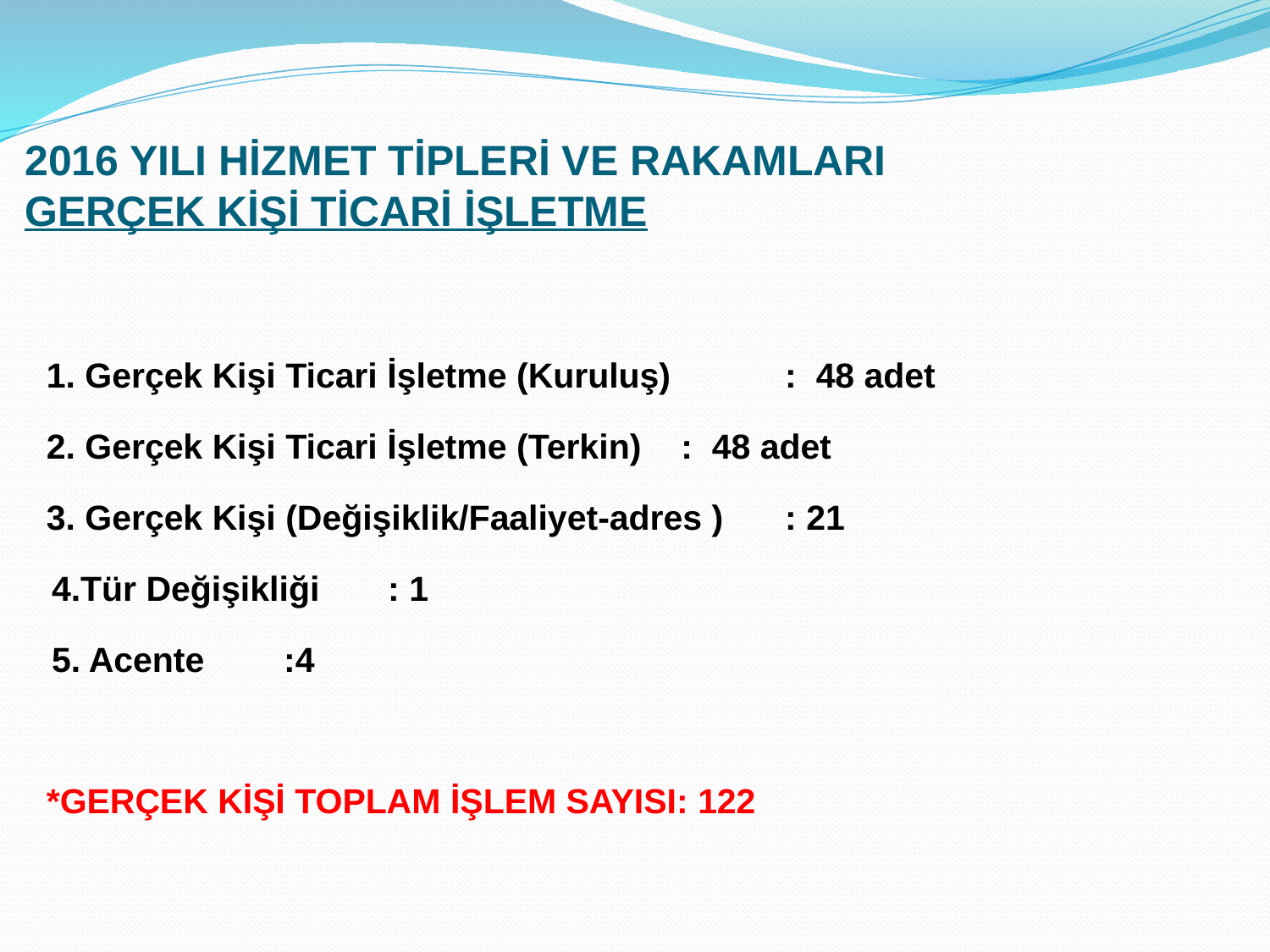

# 2016 YILI HİZMET TİPLERİ VE RAKAMLARI GERÇEK KİŞİ TİCARİ İŞLETME

	1. Gerçek Kişi Ticari İşletme (Kuruluş) 		 :  48 adet
	2. Gerçek Kişi Ticari İşletme (Terkin) 		 :  48 adet
	3. Gerçek Kişi (Değişiklik/Faaliyet-adres )	 : 21
    4.Tür Değişikliği 					   : 1
    5. Acente  						   :4

	*GERÇEK KİŞİ TOPLAM İŞLEM SAYISI: 122